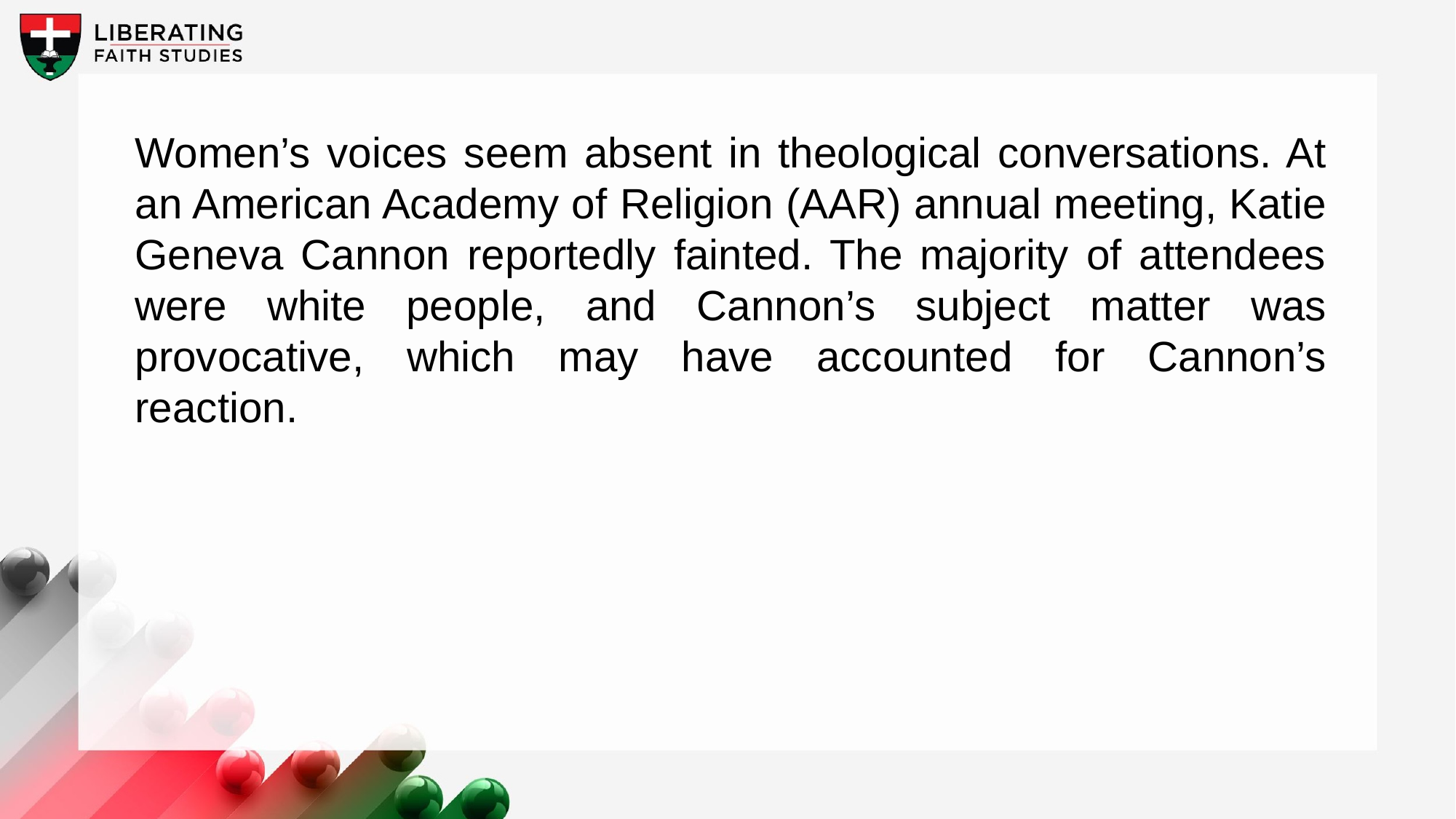

Women’s voices seem absent in theological conversations. At an American Academy of Religion (AAR) annual meeting, Katie Geneva Cannon reportedly fainted. The majority of attendees were white people, and Cannon’s subject matter was provocative, which may have accounted for Cannon’s reaction.